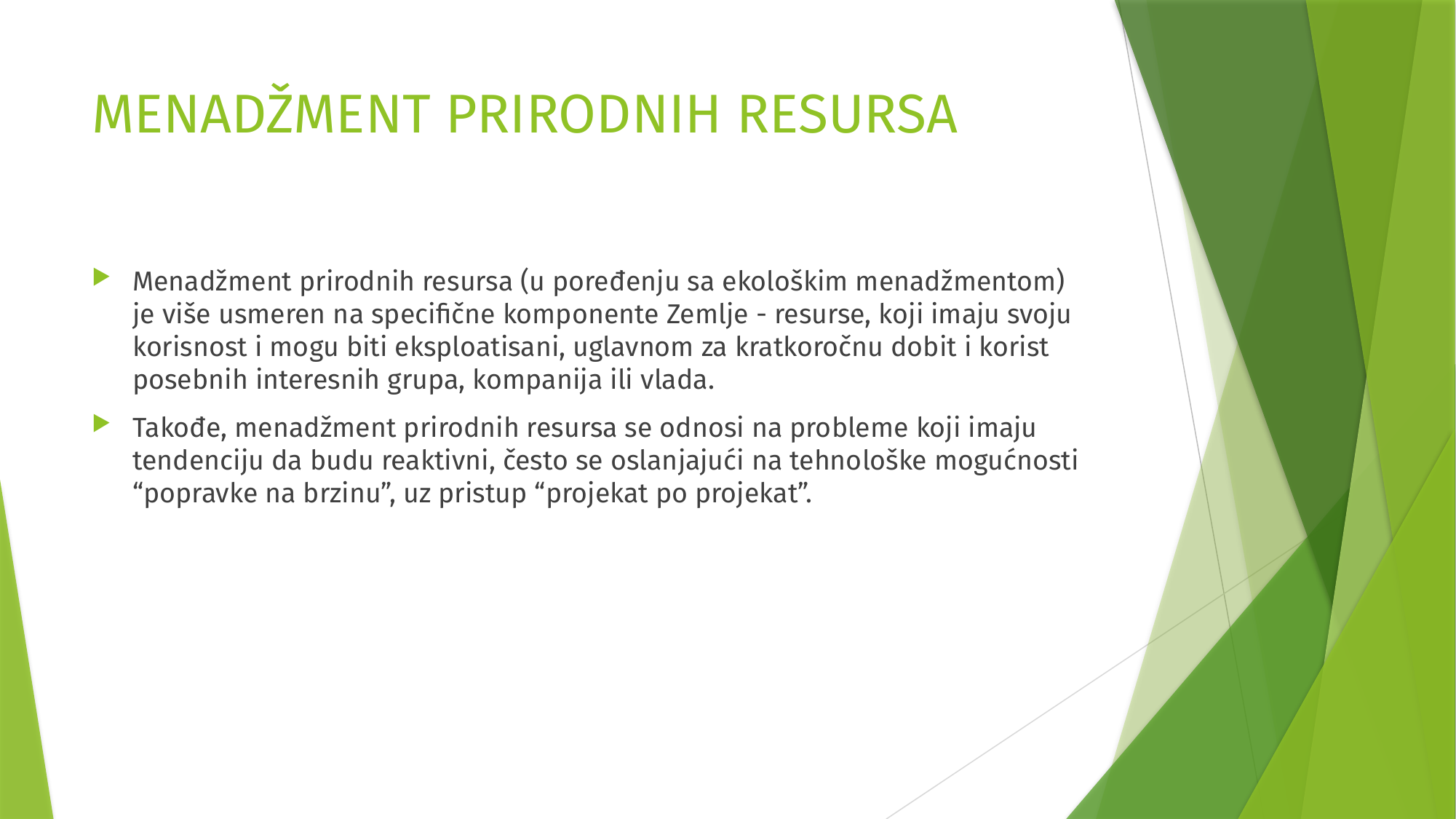

# MENADŽMENT PRIRODNIH RESURSA
Menadžment prirodnih resursa (u poređenju sa ekološkim menadžmentom) je više usmeren na specifične komponente Zemlje - resurse, koji imaju svoju korisnost i mogu biti eksploatisani, uglavnom za kratkoročnu dobit i korist posebnih interesnih grupa, kompanija ili vlada.
Takođe, menadžment prirodnih resursa se odnosi na probleme koji imaju tendenciju da budu reaktivni, često se oslanjajući na tehnološke mogućnosti “popravke na brzinu”, uz pristup “projekat po projekat”.